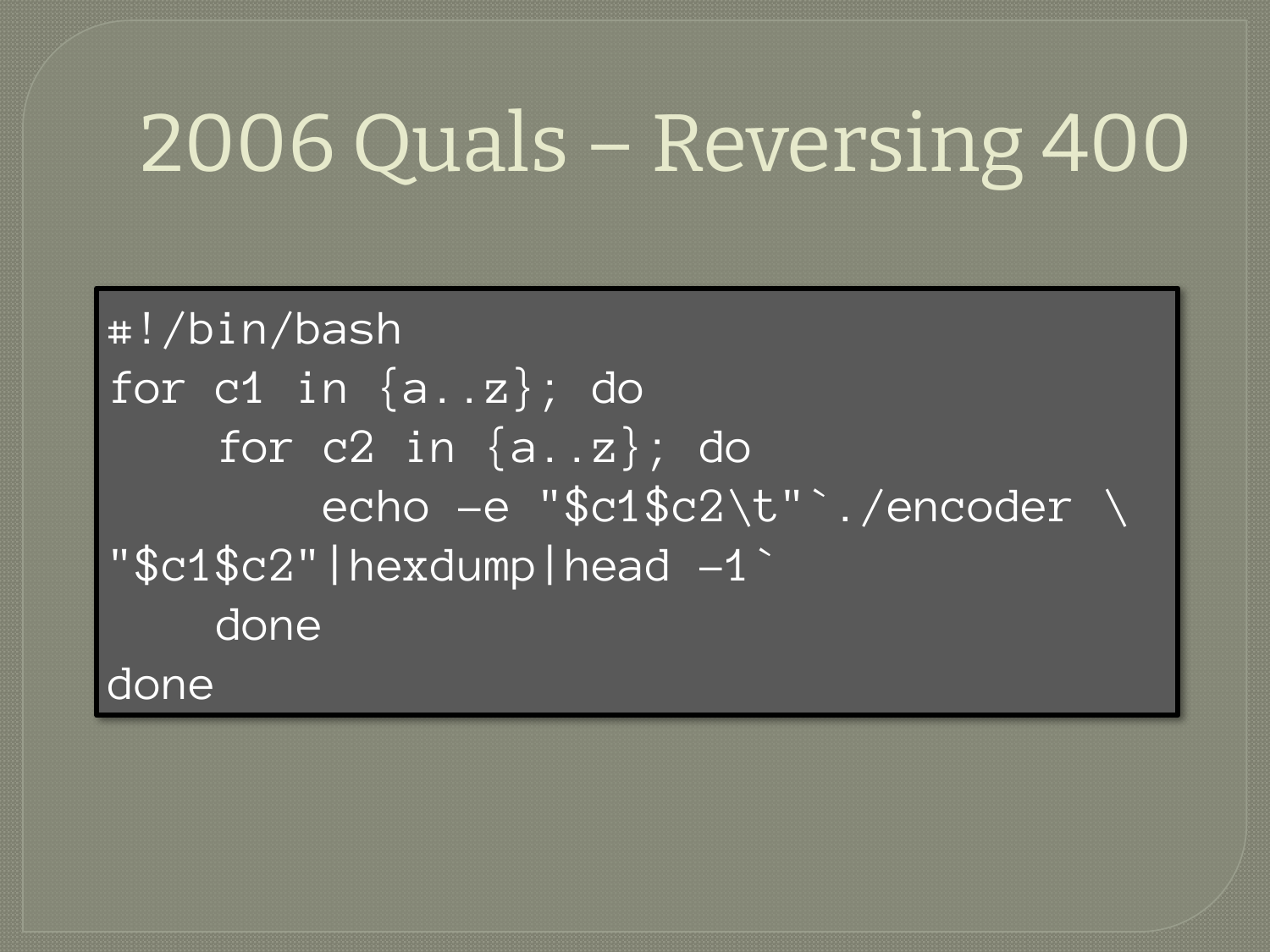

# 2006 Quals – Reversing 400
#!/bin/bash
for c1 in {a..z}; do
    for c2 in {a..z}; do
        echo -e "$c1$c2\t"`./encoder \
"$c1$c2"|hexdump|head -1`
    done
done